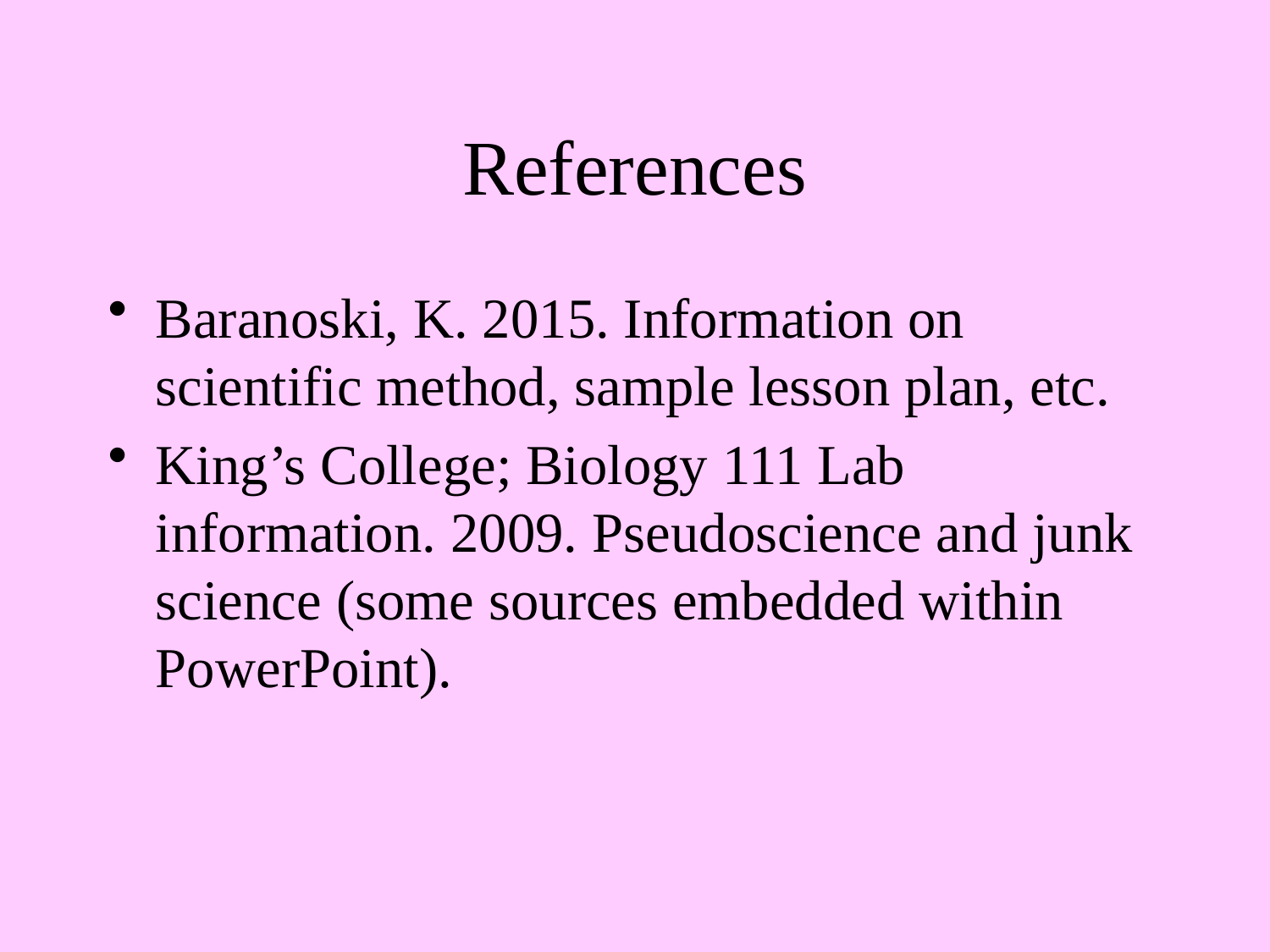

# References
Baranoski, K. 2015. Information on scientific method, sample lesson plan, etc.
King’s College; Biology 111 Lab information. 2009. Pseudoscience and junk science (some sources embedded within PowerPoint).